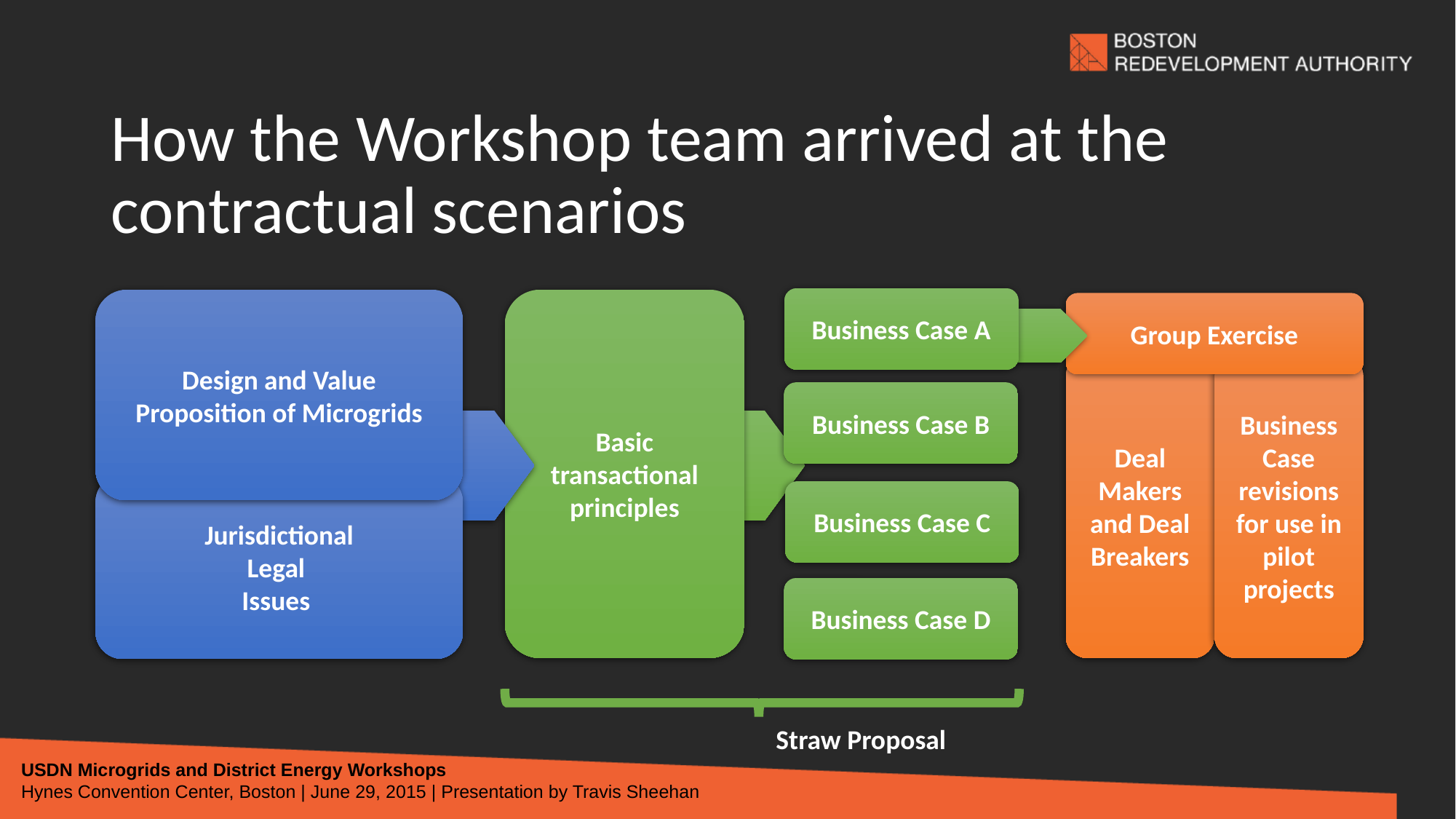

# How the Workshop team arrived at the contractual scenarios
Business Case A
Design and Value Proposition of Microgrids
Basic transactional principles
Group Exercise

Deal Makers and Deal Breakers
Business Case revisions for use in pilot projects
Business Case B

Jurisdictional
Legal
Issues
Business Case C
Business Case D
Straw Proposal
USDN Microgrids and District Energy Workshops
Hynes Convention Center, Boston | June 29, 2015 | Presentation by Travis Sheehan